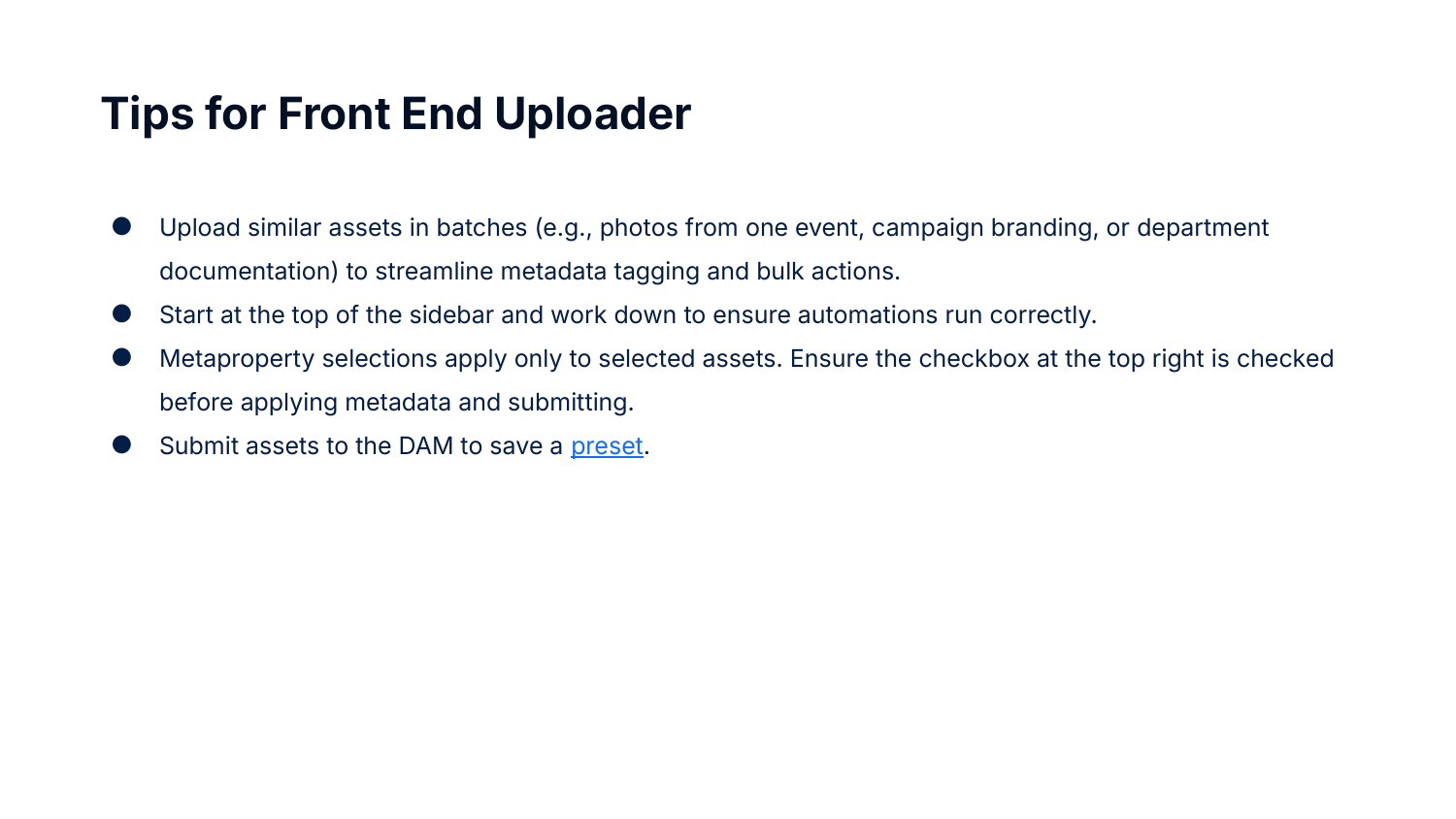

# Tips for Front End Uploader
Upload similar assets in batches (e.g., photos from one event, campaign branding, or department documentation) to streamline metadata tagging and bulk actions.
Start at the top of the sidebar and work down to ensure automations run correctly.
Metaproperty selections apply only to selected assets. Ensure the checkbox at the top right is checked before applying metadata and submitting.
Submit assets to the DAM to save a preset.